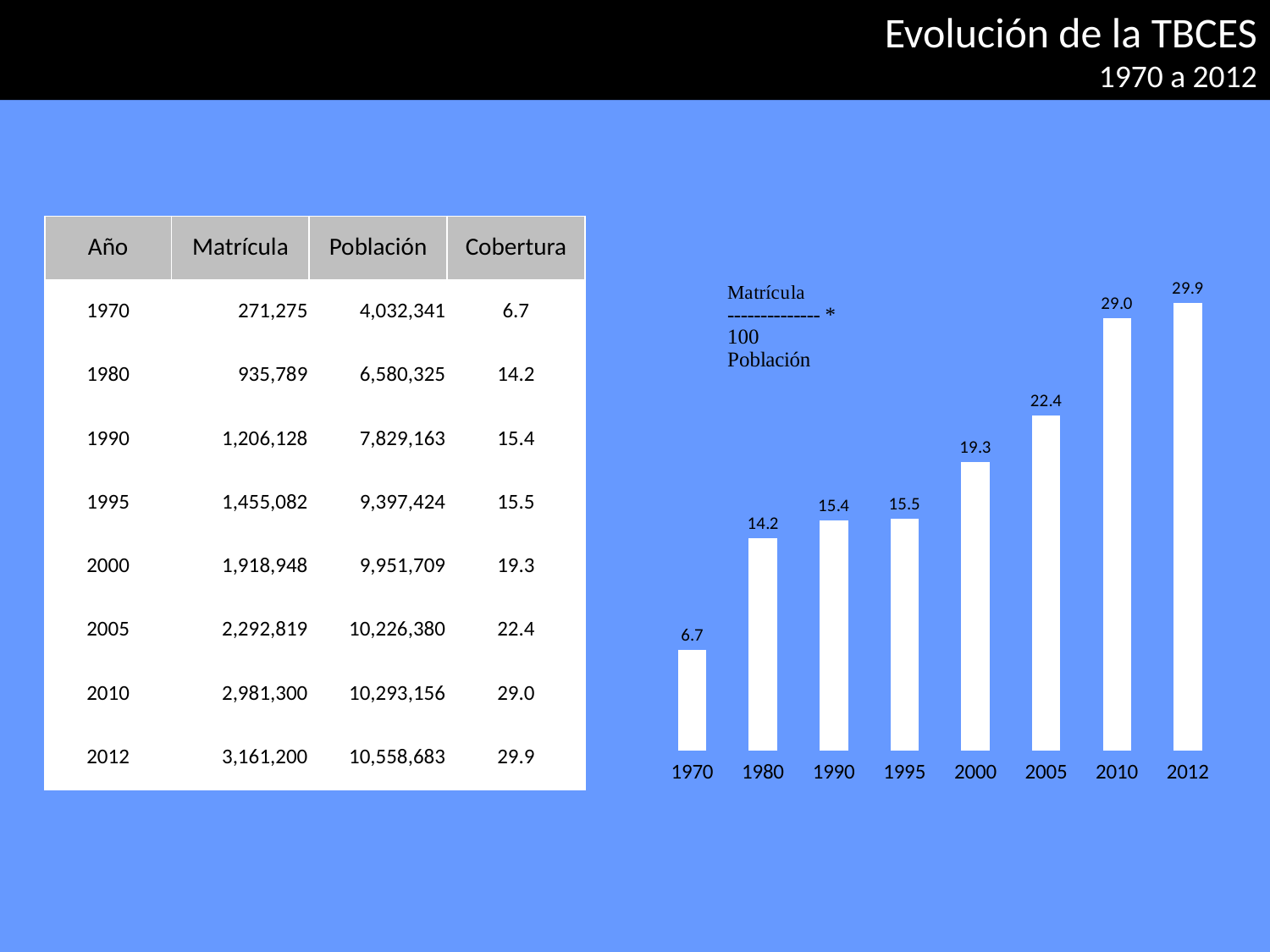

# Evolución de la TBCES 1970 a 2012

### Chart

| Category | Cobertura |
|---|---|
| 1970 | 6.727481629157849 |
| 1980 | 14.221014919475861 |
| 1990 | 15.405580392182411 |
| 1995 | 15.483838975446892 |
| 2000 | 19.282597592031674 |
| 2005 | 22.420631738699324 |
| 2010 | 28.96390571423039 |
| 2012 | 29.939339972608323 |
| Año | Matrícula | Población | Cobertura |
| --- | --- | --- | --- |
| 1970 | 271,275 | 4,032,341 | 6.7 |
| 1980 | 935,789 | 6,580,325 | 14.2 |
| 1990 | 1,206,128 | 7,829,163 | 15.4 |
| 1995 | 1,455,082 | 9,397,424 | 15.5 |
| 2000 | 1,918,948 | 9,951,709 | 19.3 |
| 2005 | 2,292,819 | 10,226,380 | 22.4 |
| 2010 | 2,981,300 | 10,293,156 | 29.0 |
| 2012 | 3,161,200 | 10,558,683 | 29.9 |